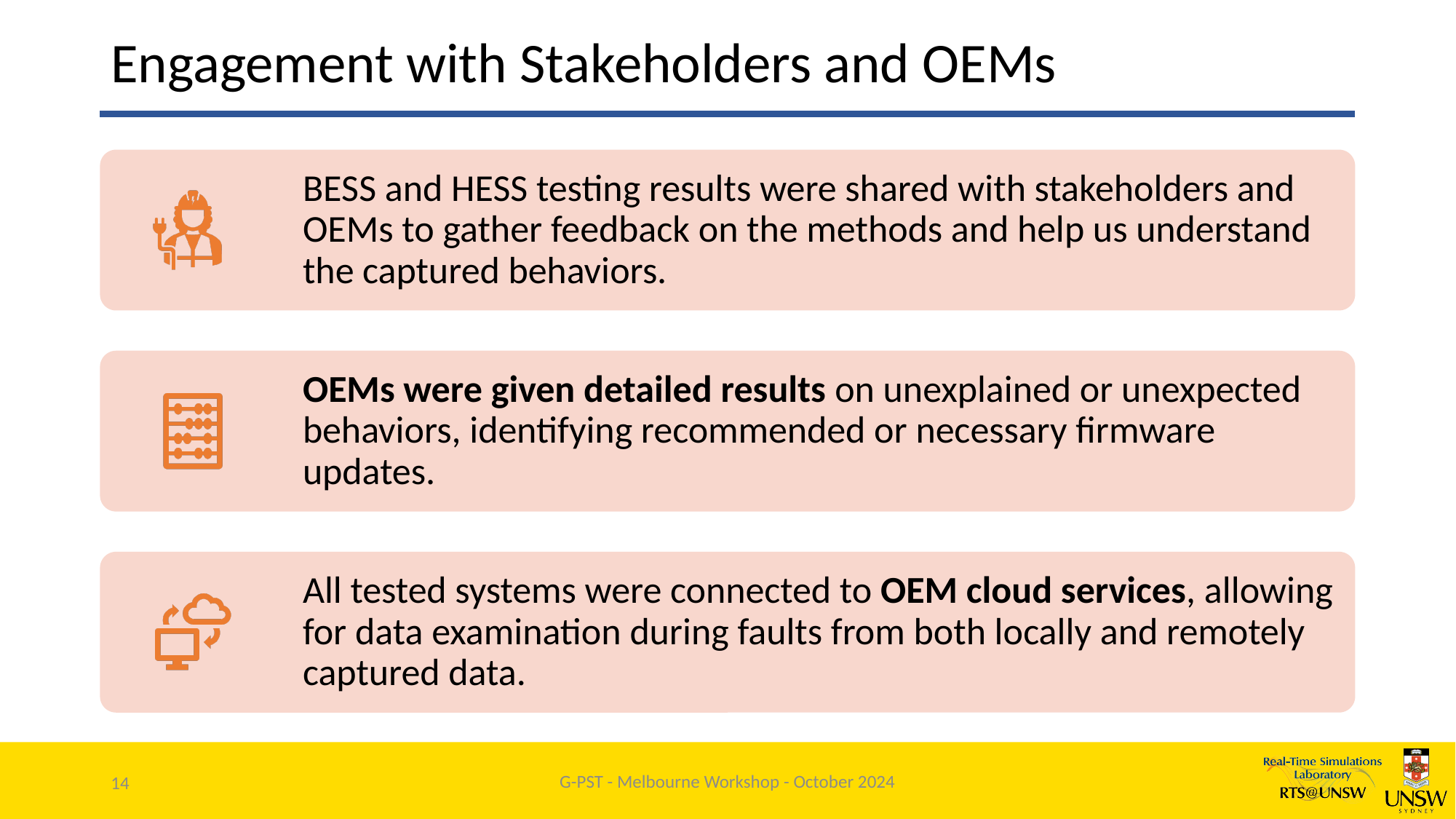

# Engagement with Stakeholders and OEMs
BESS and HESS testing results were shared with stakeholders and OEMs to gather feedback on the methods and help us understand the captured behaviors.
OEMs were given detailed results on unexplained or unexpected behaviors, identifying recommended or necessary firmware updates.
All tested systems were connected to OEM cloud services, allowing for data examination during faults from both locally and remotely captured data.
G-PST - Melbourne Workshop - October 2024
14